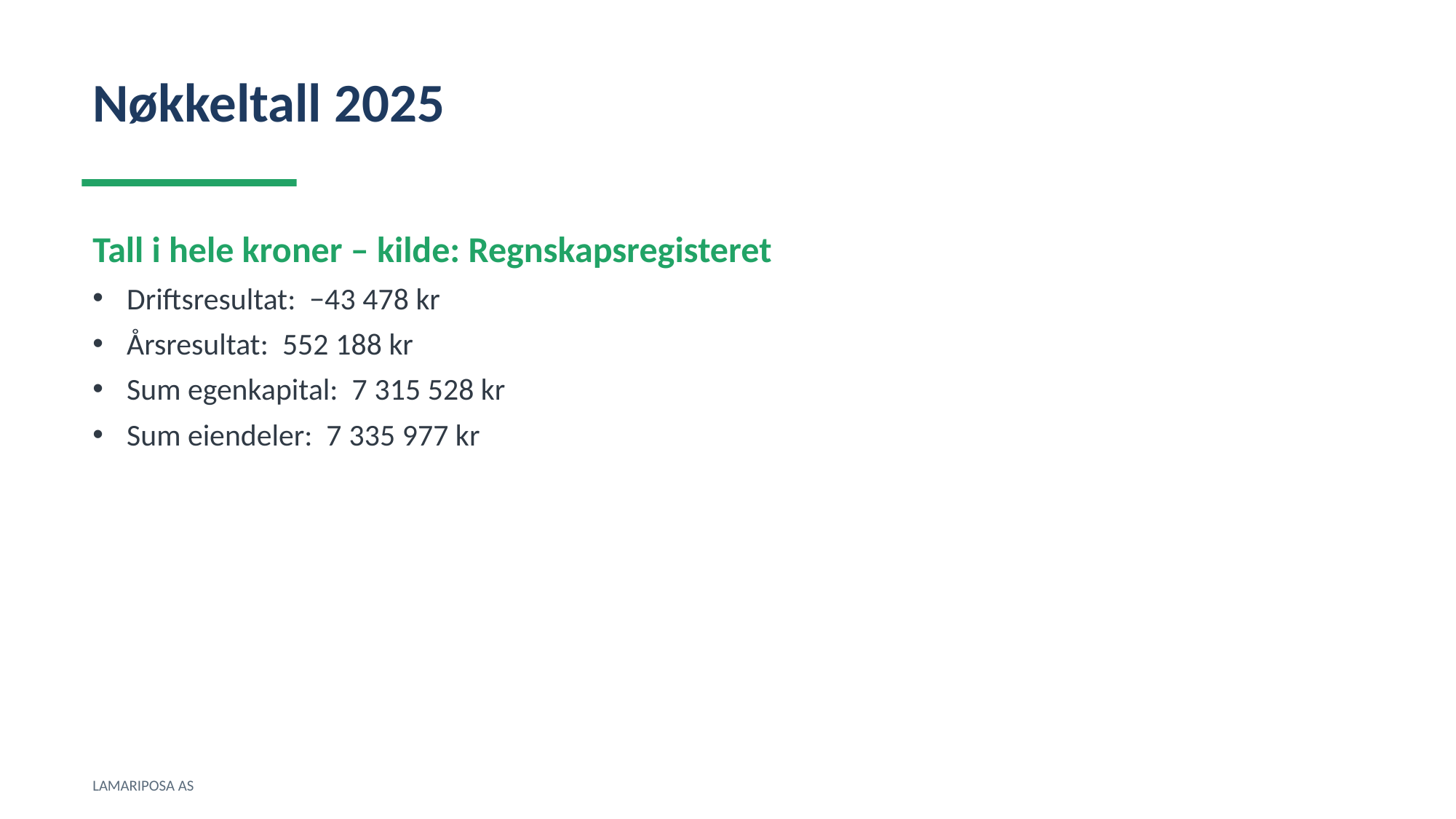

Nøkkeltall 2025

Tall i hele kroner – kilde: Regnskapsregisteret
Driftsresultat:  −43 478 kr
Årsresultat:  552 188 kr
Sum egenkapital:  7 315 528 kr
Sum eiendeler:  7 335 977 kr
LAMARIPOSA AS